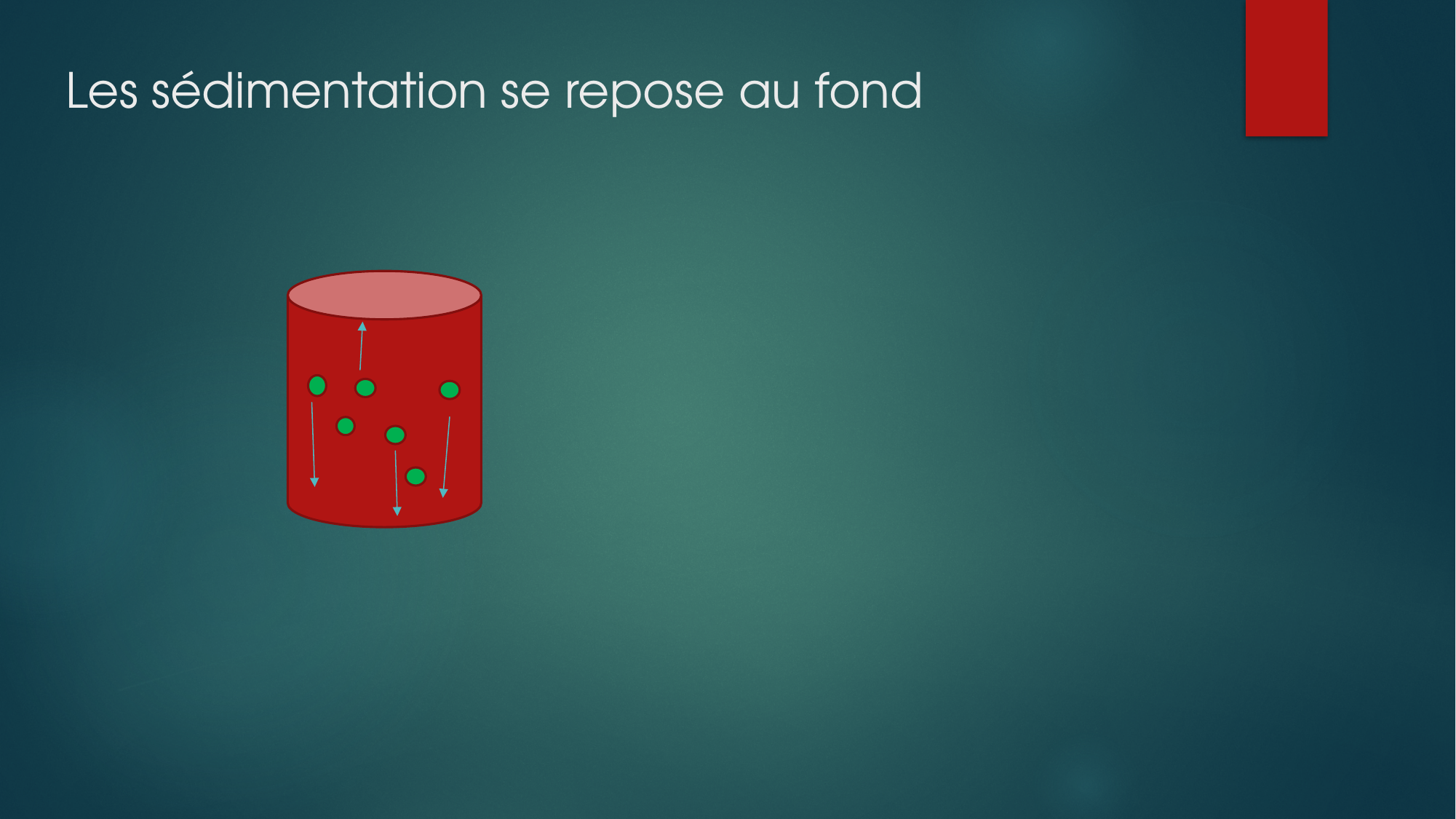

# Les sédimentation se repose au fond